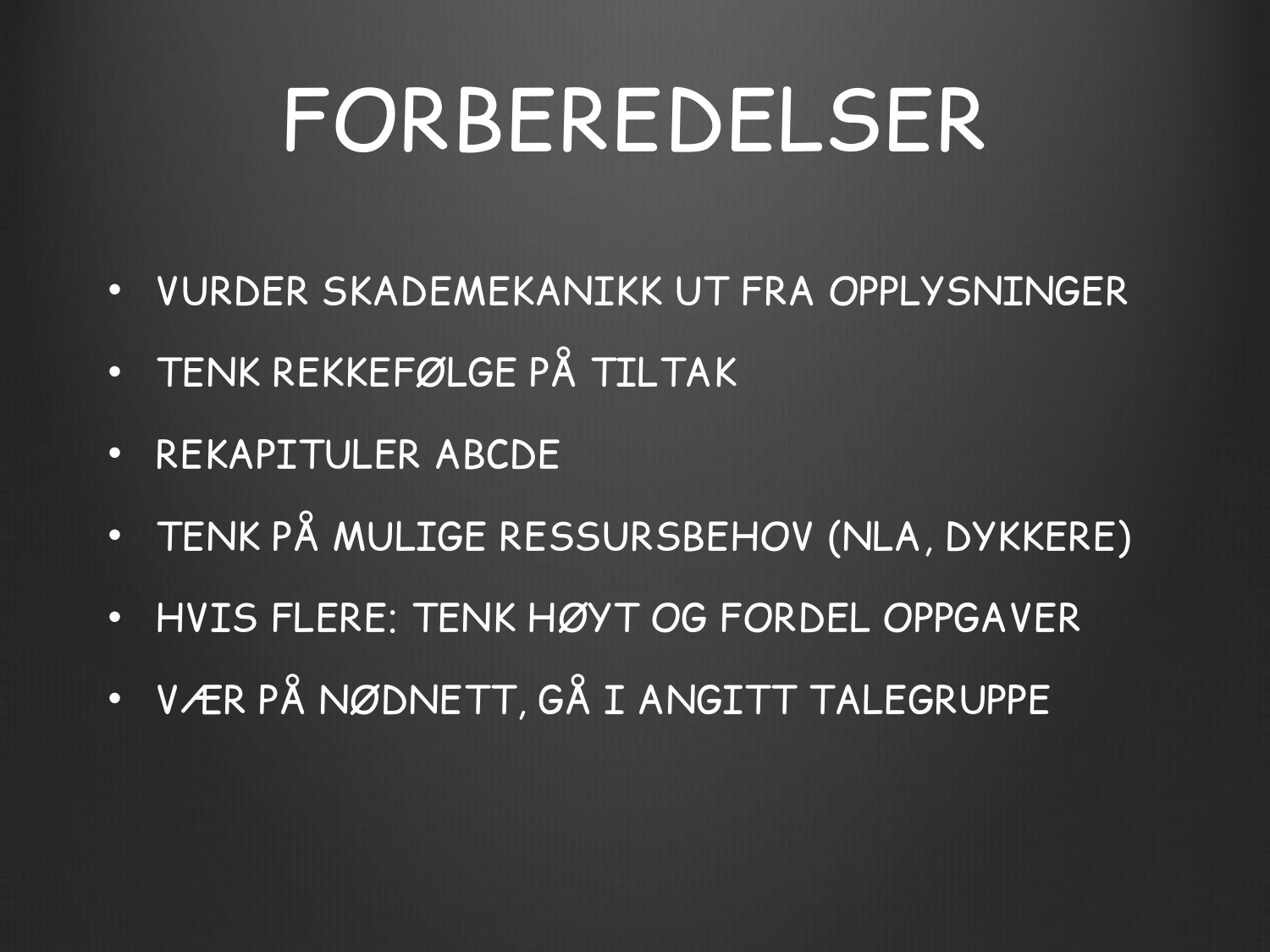

# FORBEREDELSER
VURDER SKADEMEKANIKK UT FRA OPPLYSNINGER
TENK REKKEFØLGE PÅ TILTAK
REKAPITULER ABCDE
TENK PÅ MULIGE RESSURSBEHOV (NLA, DYKKERE)
HVIS FLERE: TENK HØYT OG FORDEL OPPGAVER
VÆR PÅ NØDNETT, GÅ I ANGITT TALEGRUPPE